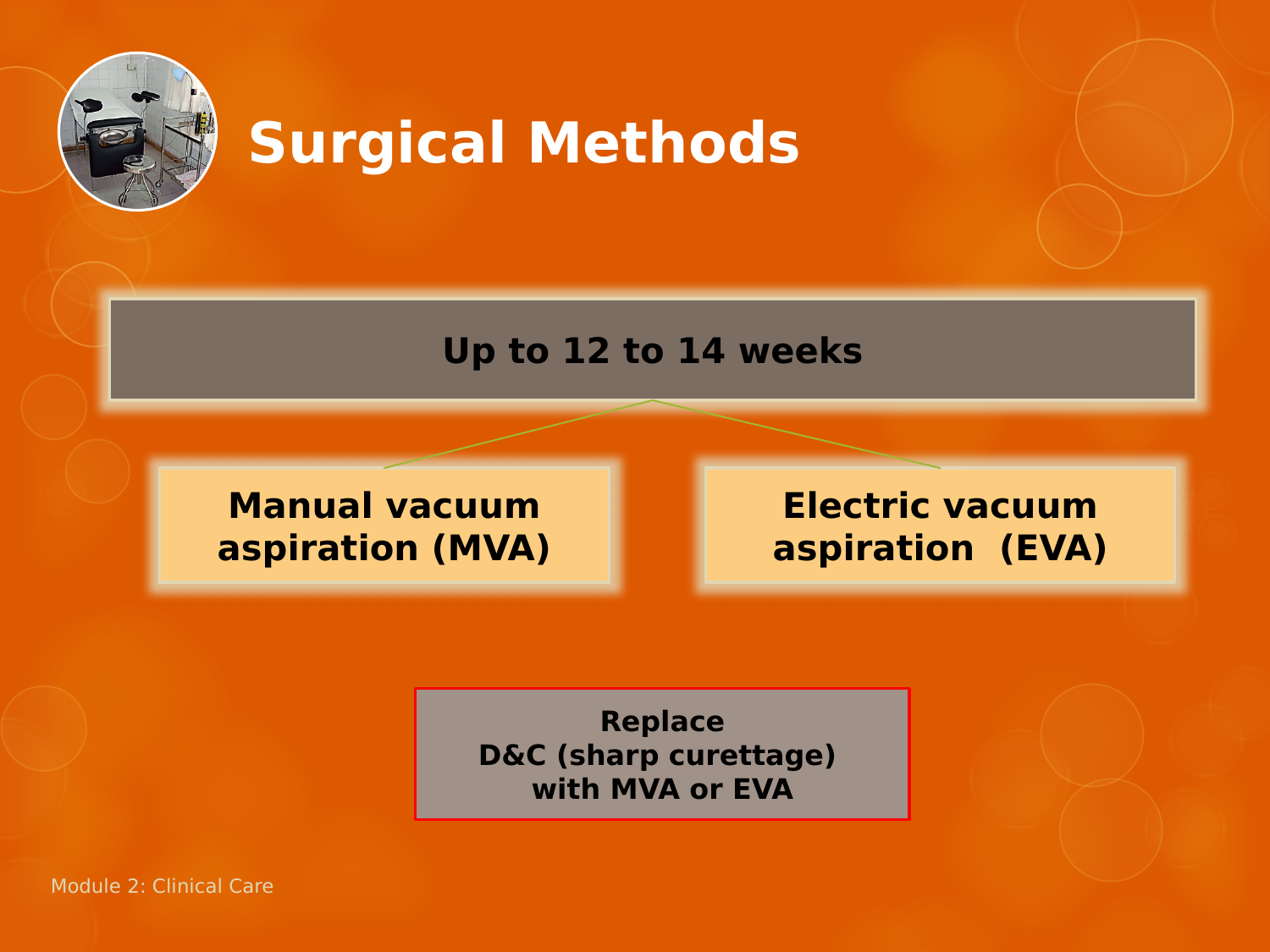

Surgical Methods
Up to 12 to 14 weeks

Manual vacuum aspiration (MVA)
Electric vacuum aspiration  (EVA)
Replace
D&C (sharp curettage)
with MVA or EVA
Module 2: Clinical Care